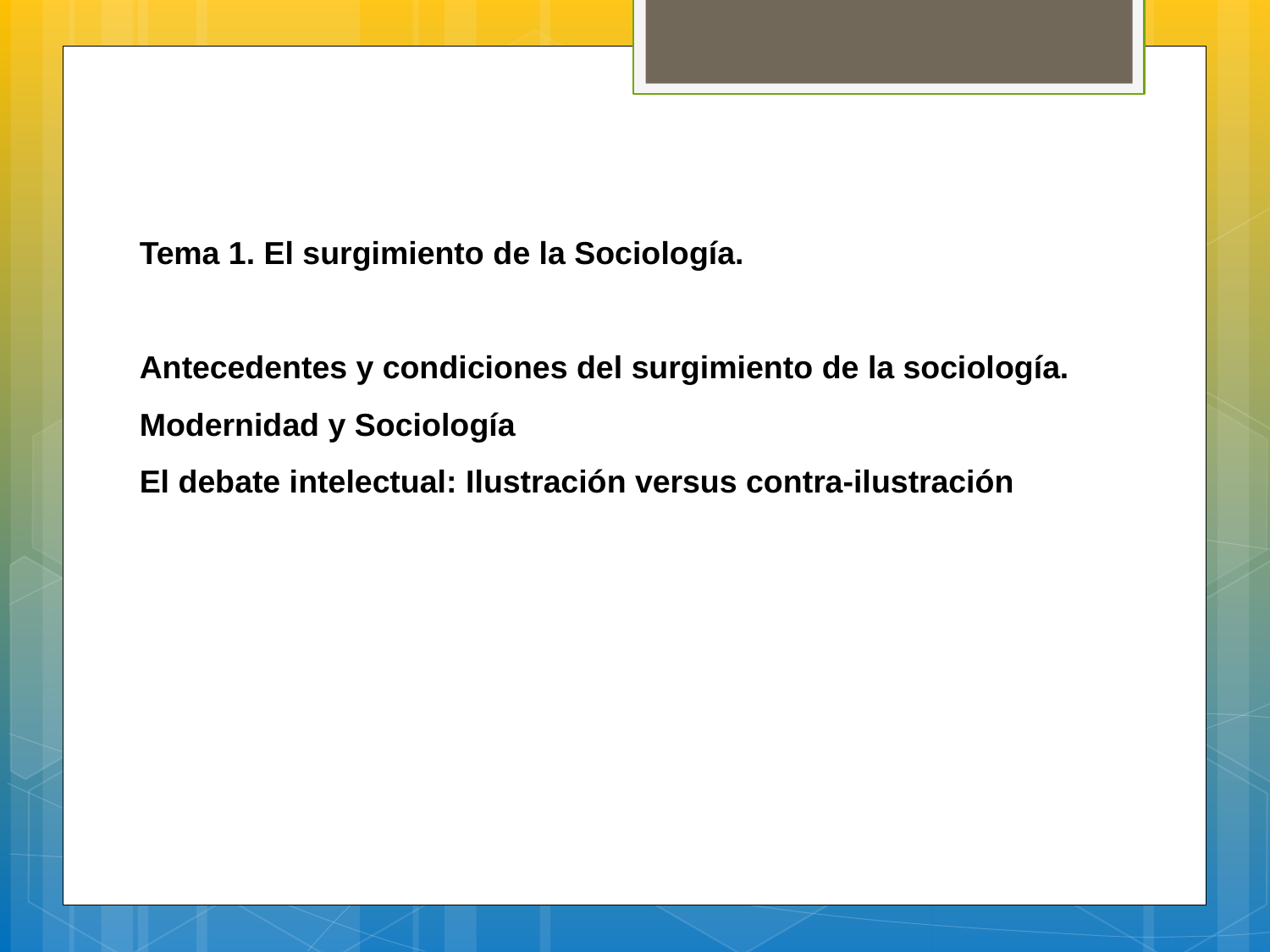

Tema 1. El surgimiento de la Sociología.

Antecedentes y condiciones del surgimiento de la sociología.
Modernidad y Sociología
El debate intelectual: Ilustración versus contra-ilustración